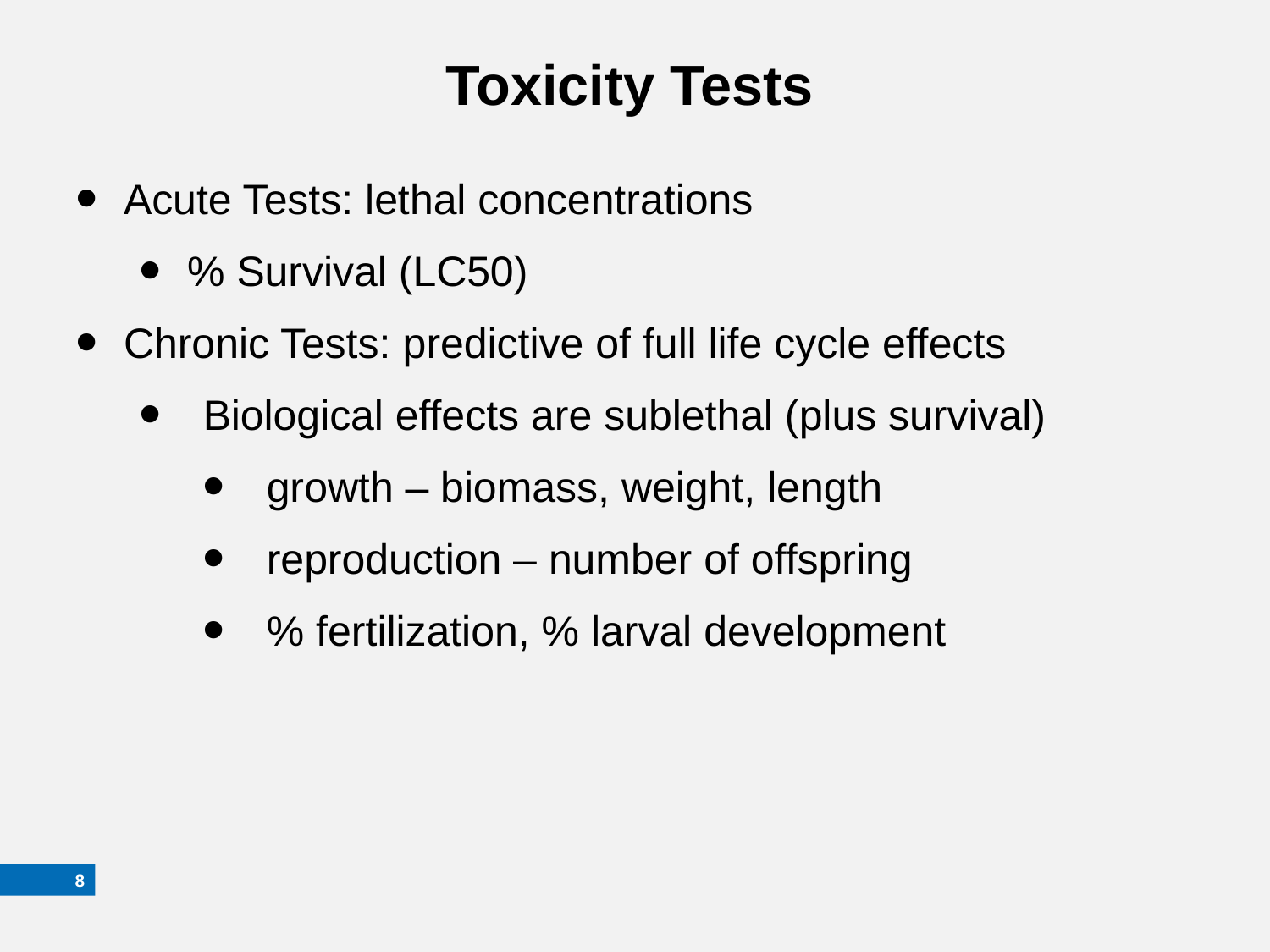

# Toxicity Tests
Acute Tests: lethal concentrations
% Survival (LC50)
Chronic Tests: predictive of full life cycle effects
Biological effects are sublethal (plus survival)
growth – biomass, weight, length
reproduction – number of offspring
% fertilization, % larval development

8